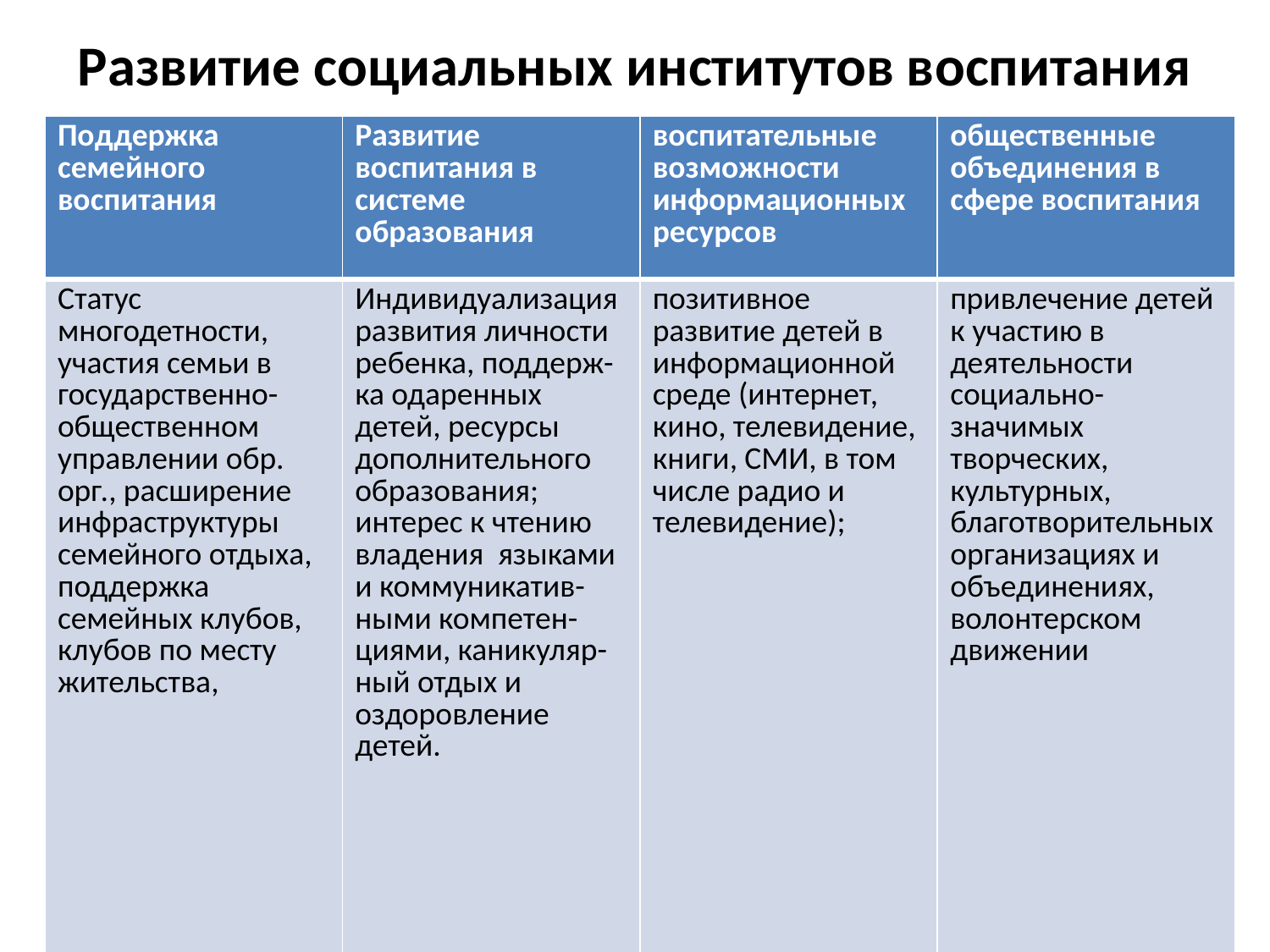

# Развитие социальных институтов воспитания
| Поддержка семейного воспитания | Развитие воспитания в системе образования | воспитательные возможности информационных ресурсов | общественные объединения в сфере воспитания |
| --- | --- | --- | --- |
| Статус многодетности, участия семьи в государственно-общественном управлении обр. орг., расширение инфраструктуры семейного отдыха, поддержка семейных клубов, клубов по месту жительства, | Индивидуализация развития личности ребенка, поддерж-ка одаренных детей, ресурсы дополнительного образования; интерес к чтению владения языками и коммуникатив-ными компетен- циями, каникуляр-ный отдых и оздоровление детей. | позитивное развитие детей в информационной среде (интернет, кино, телевидение, книги, СМИ, в том числе радио и телевидение); | привлечение детей к участию в деятельности социально-значимых творческих, культурных, благотворительных организациях и объединениях, волонтерском движении |